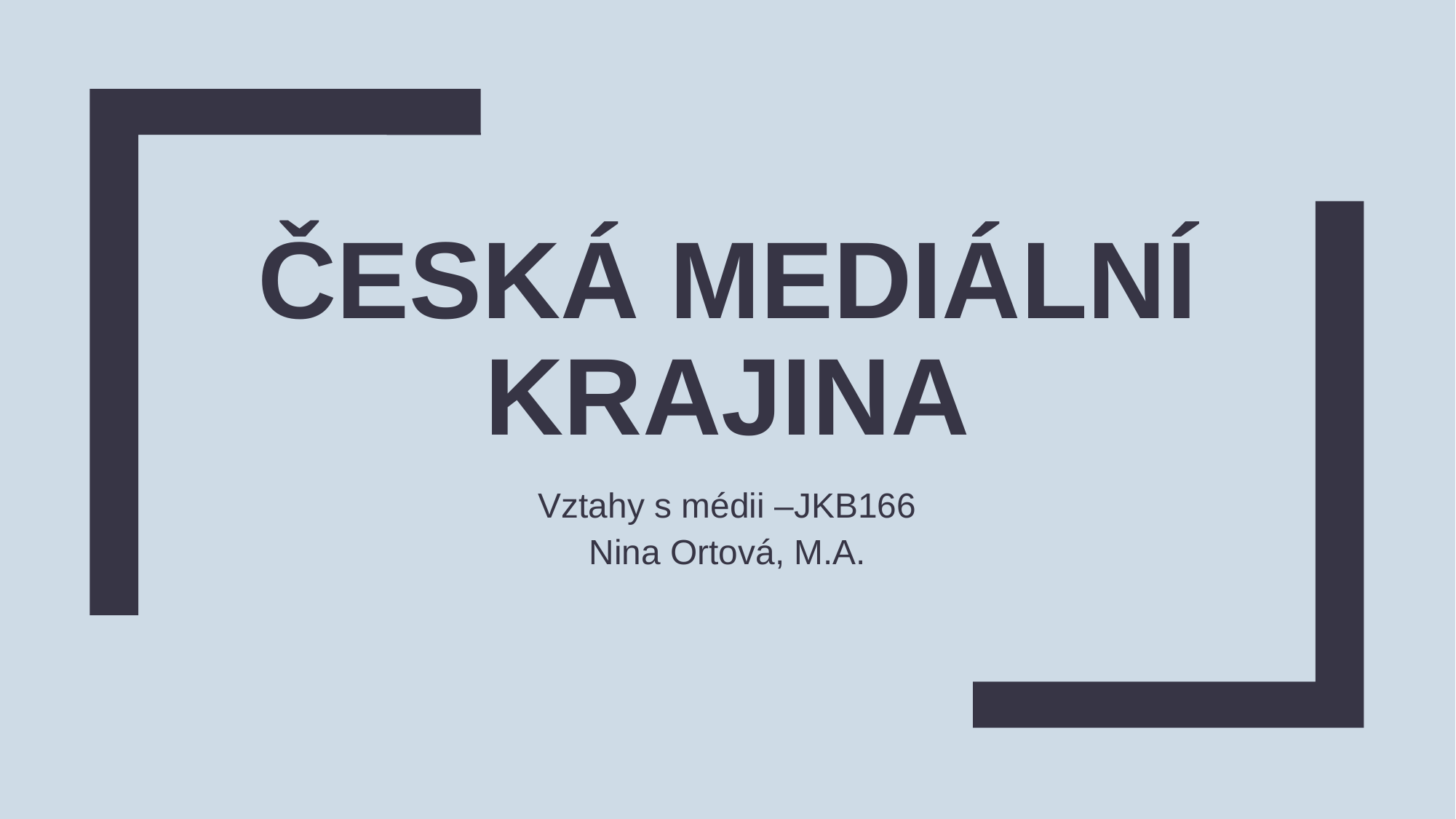

# Česká mediální krajina
Vztahy s médii –JKB166
Nina Ortová, M.A.